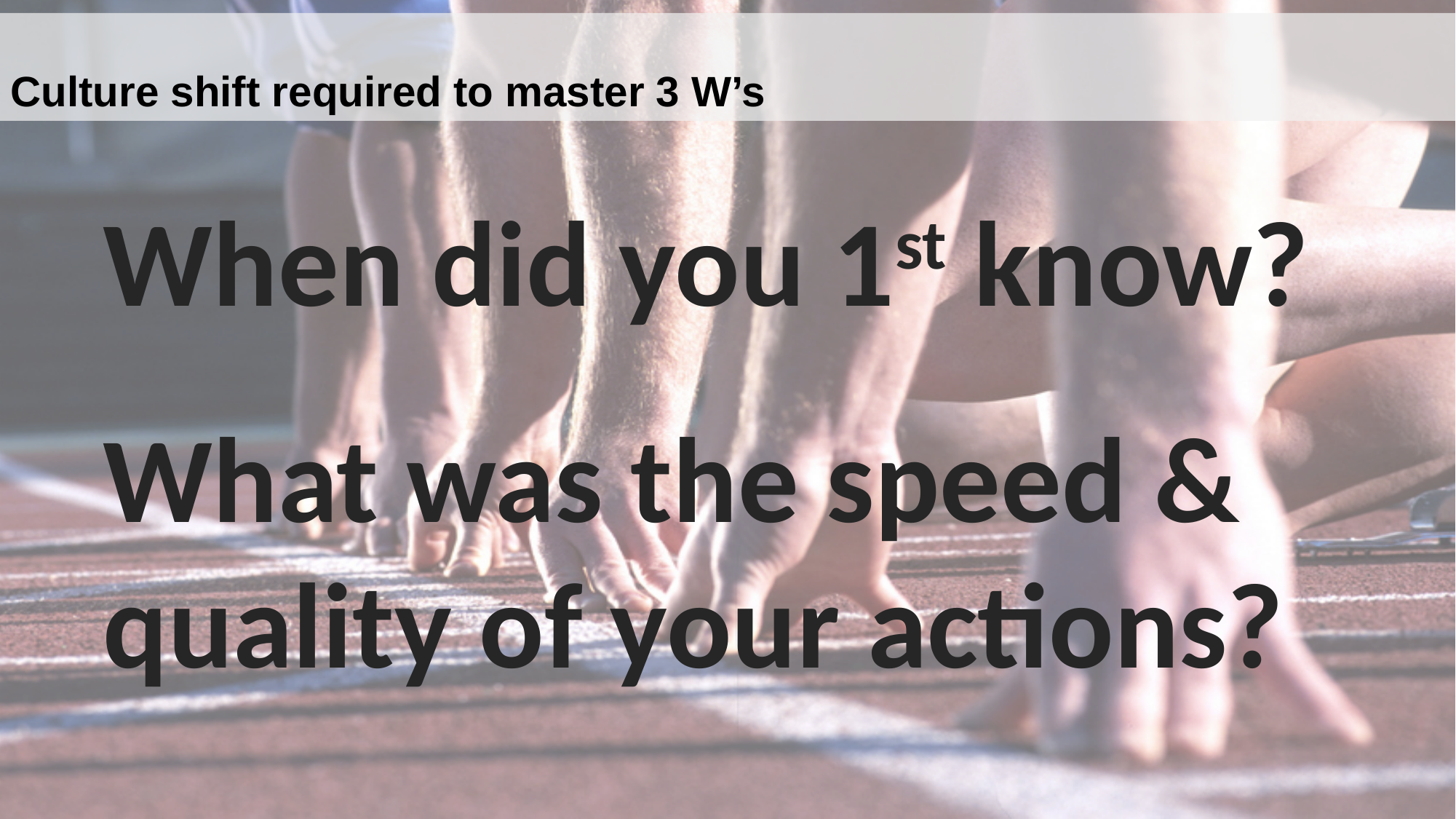

Culture shift required to master 3 W’s
When did you 1st know?
What was the speed & quality of your actions?